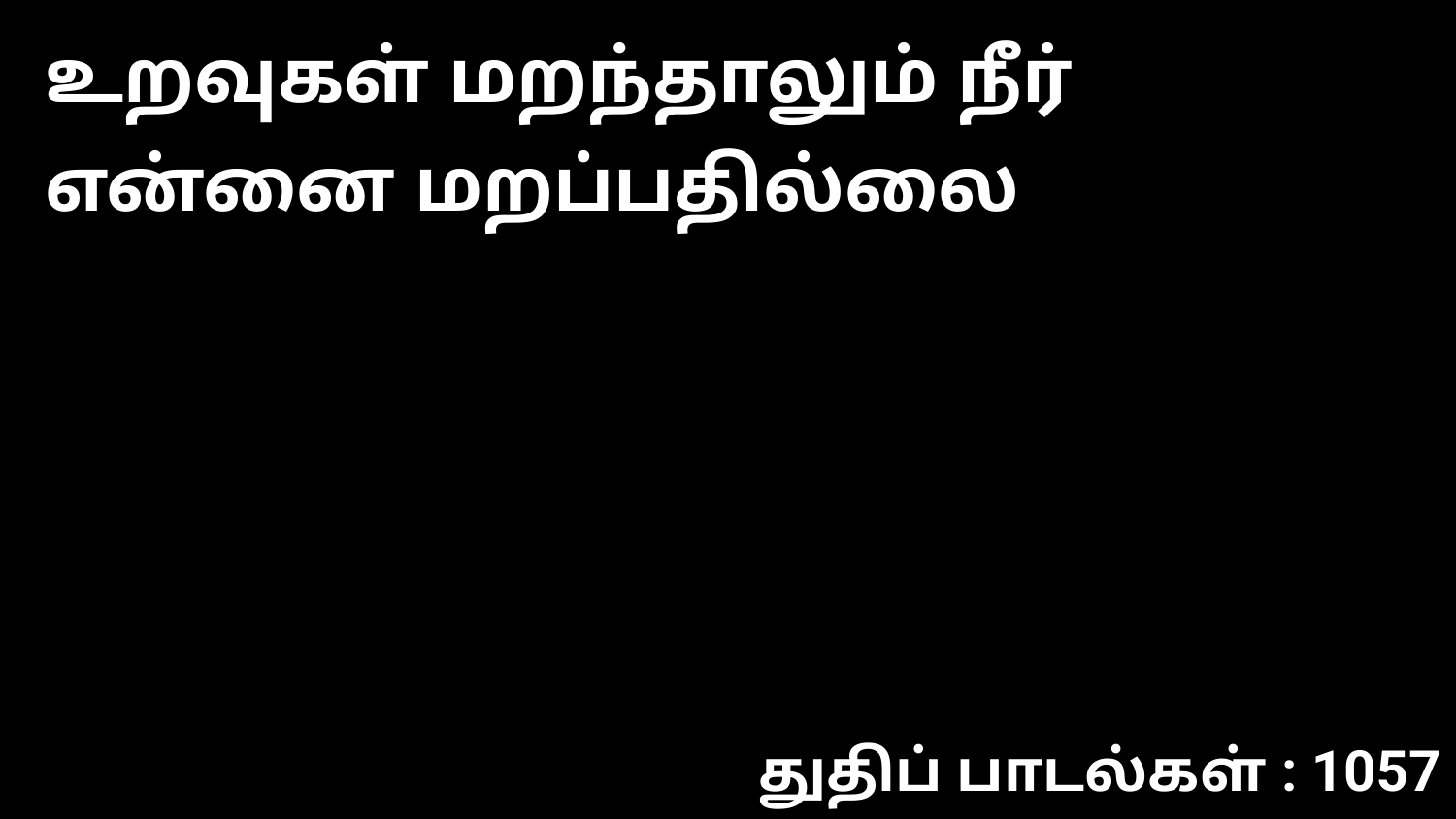

உறவுகள் மறந்தாலும் நீர் என்னை மறப்பதில்லை
துதிப் பாடல்கள் : 1057